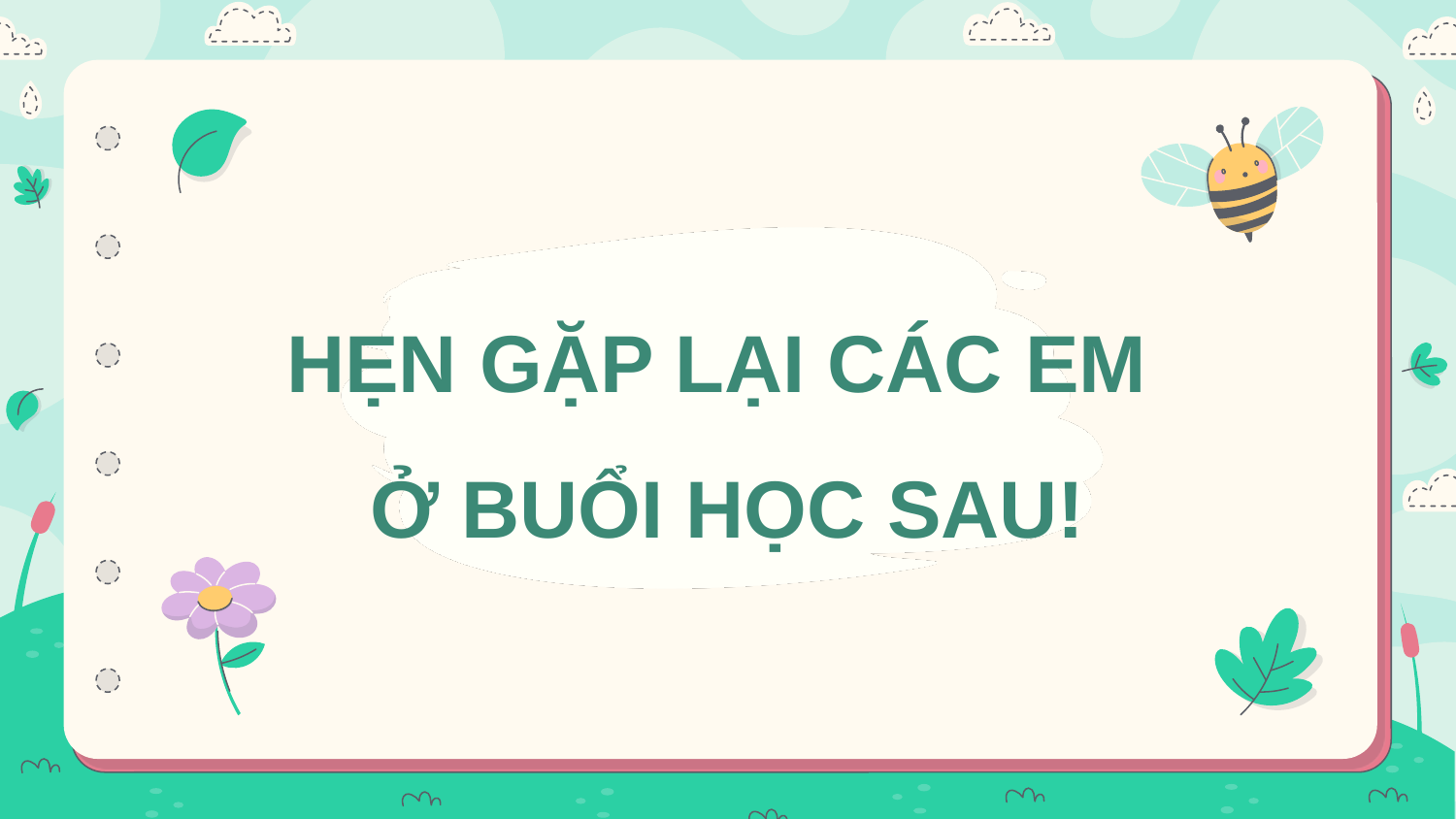

HẸN GẶP LẠI CÁC EM
Ở BUỔI HỌC SAU!